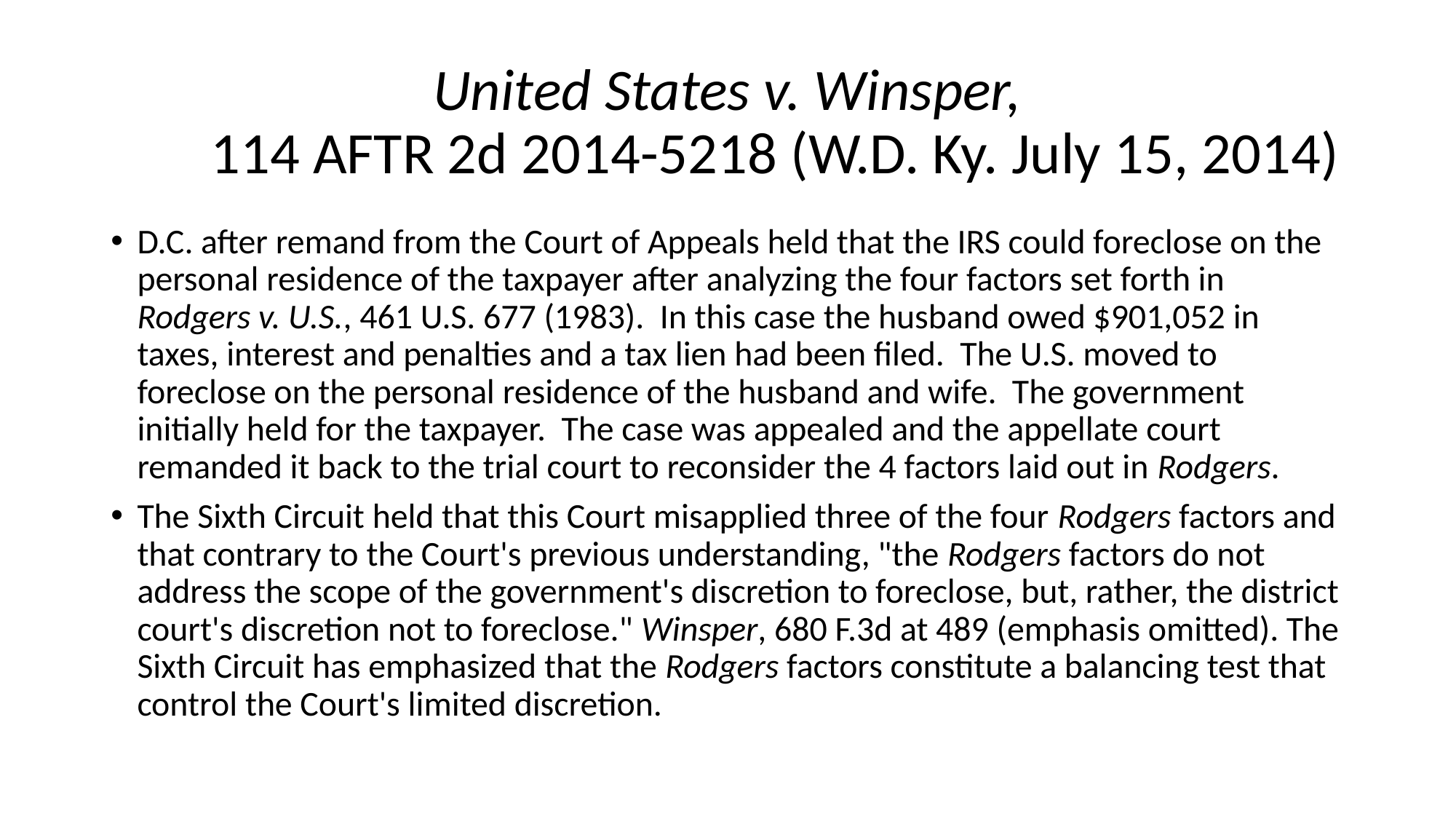

# United States v. Winsper, 114 AFTR 2d 2014-5218 (W.D. Ky. July 15, 2014)
D.C. after remand from the Court of Appeals held that the IRS could foreclose on the personal residence of the taxpayer after analyzing the four factors set forth in Rodgers v. U.S., 461 U.S. 677 (1983).  In this case the husband owed $901,052 in taxes, interest and penalties and a tax lien had been filed.  The U.S. moved to foreclose on the personal residence of the husband and wife.  The government initially held for the taxpayer.  The case was appealed and the appellate court remanded it back to the trial court to reconsider the 4 factors laid out in Rodgers.
The Sixth Circuit held that this Court misapplied three of the four Rodgers factors and that contrary to the Court's previous understanding, "the Rodgers factors do not address the scope of the government's discretion to foreclose, but, rather, the district court's discretion not to foreclose." Winsper, 680 F.3d at 489 (emphasis omitted). The Sixth Circuit has emphasized that the Rodgers factors constitute a balancing test that control the Court's limited discretion.